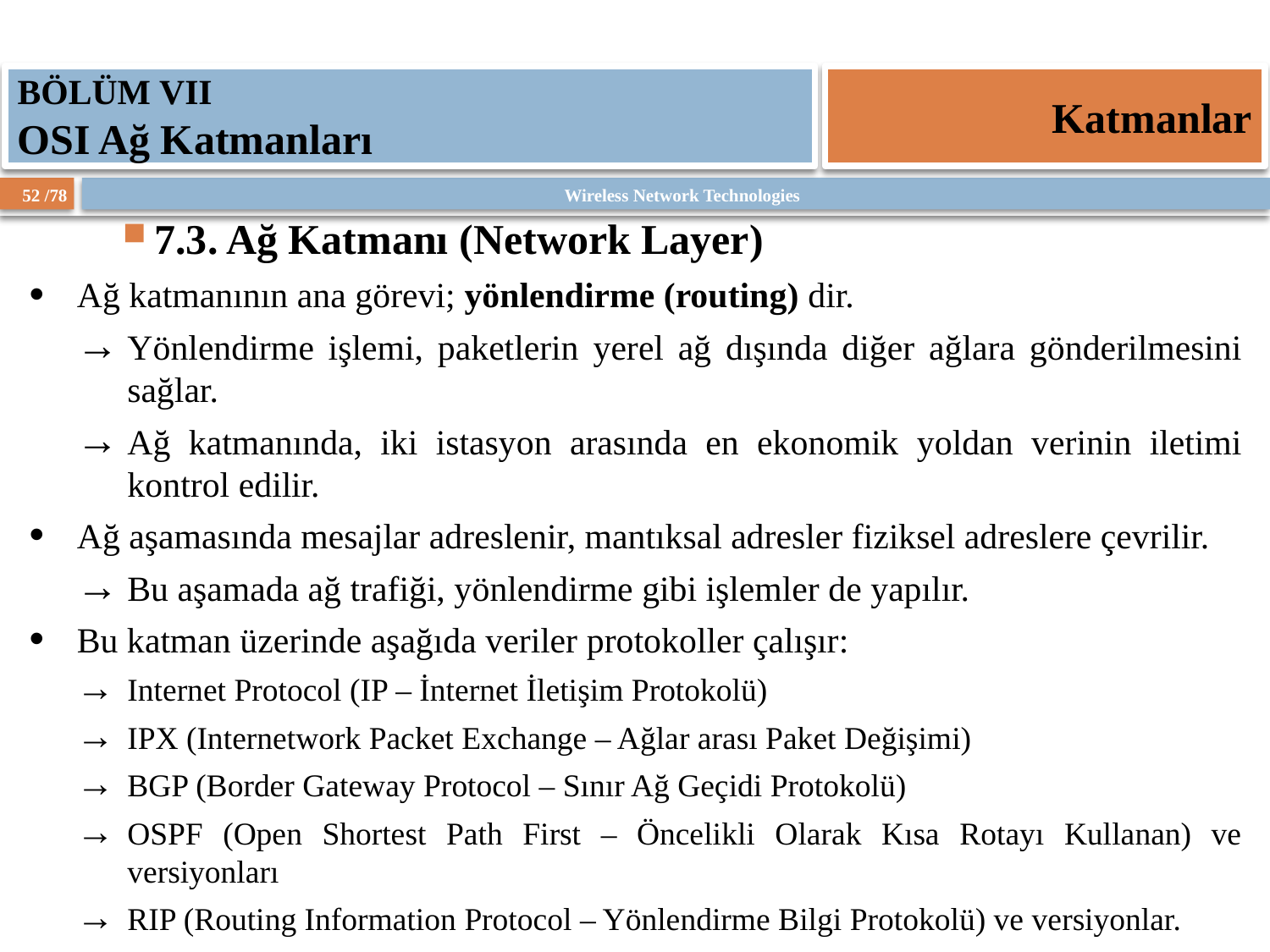

BÖLÜM VII
OSI Ağ Katmanları
Katmanlar
7.3. Ağ Katmanı (Network Layer)
Ağ katmanının ana görevi; yönlendirme (routing) dir.
Yönlendirme işlemi, paketlerin yerel ağ dışında diğer ağlara gönderilmesini sağlar.
Ağ katmanında, iki istasyon arasında en ekonomik yoldan verinin iletimi kontrol edilir.
Ağ aşamasında mesajlar adreslenir, mantıksal adresler fiziksel adreslere çevrilir.
Bu aşamada ağ trafiği, yönlendirme gibi işlemler de yapılır.
Bu katman üzerinde aşağıda veriler protokoller çalışır:
Internet Protocol (IP – İnternet İletişim Protokolü)
IPX (Internetwork Packet Exchange – Ağlar arası Paket Değişimi)
BGP (Border Gateway Protocol – Sınır Ağ Geçidi Protokolü)
OSPF (Open Shortest Path First – Öncelikli Olarak Kısa Rotayı Kullanan) ve versiyonları
RIP (Routing Information Protocol – Yönlendirme Bilgi Protokolü) ve versiyonlar.